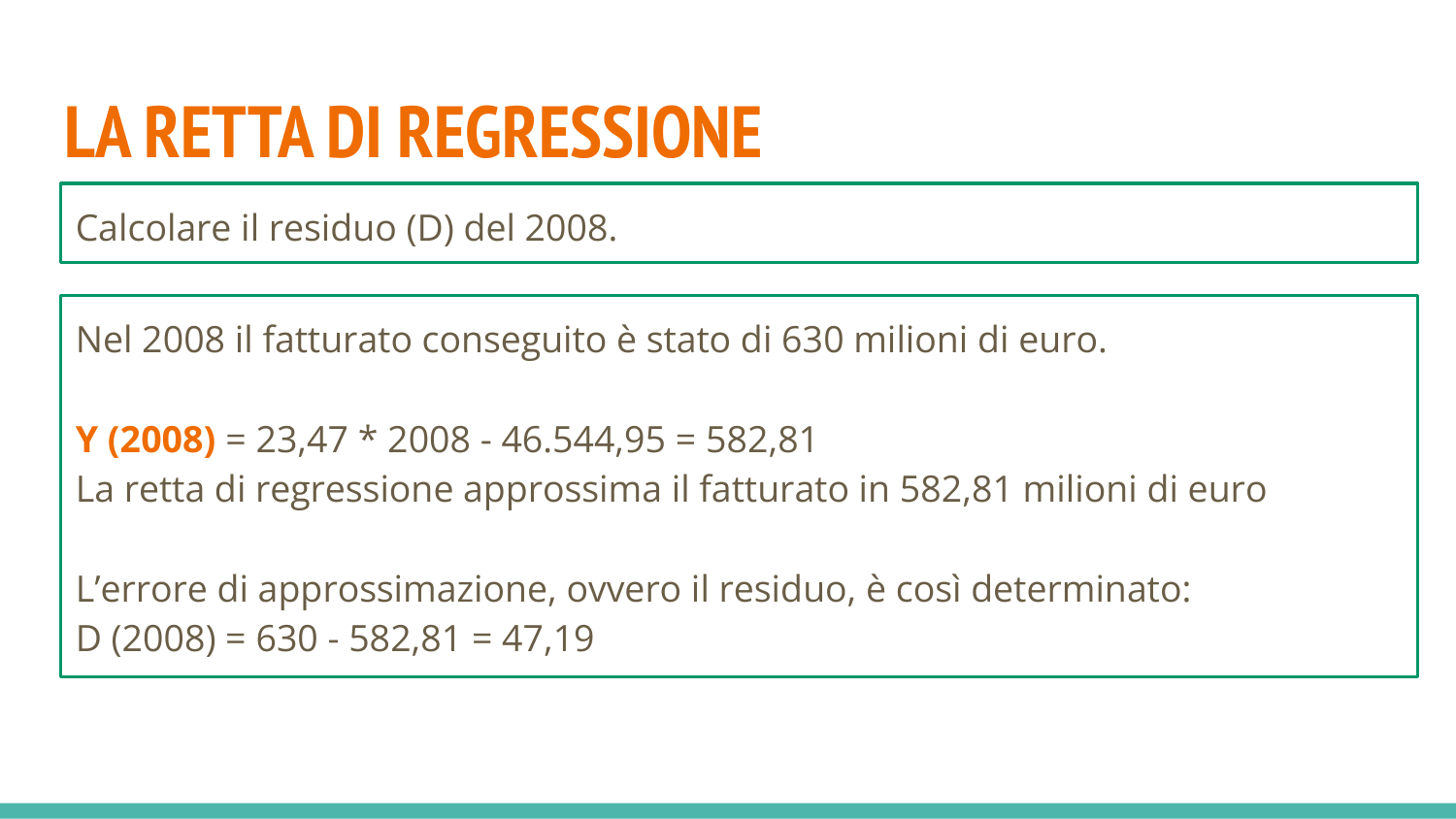

# LA RETTA DI REGRESSIONE
Calcolare il residuo (D) del 2008.
Nel 2008 il fatturato conseguito è stato di 630 milioni di euro.

Y (2008) = 23,47 * 2008 - 46.544,95 = 582,81
La retta di regressione approssima il fatturato in 582,81 milioni di euro

L’errore di approssimazione, ovvero il residuo, è così determinato:
D (2008) = 630 - 582,81 = 47,19